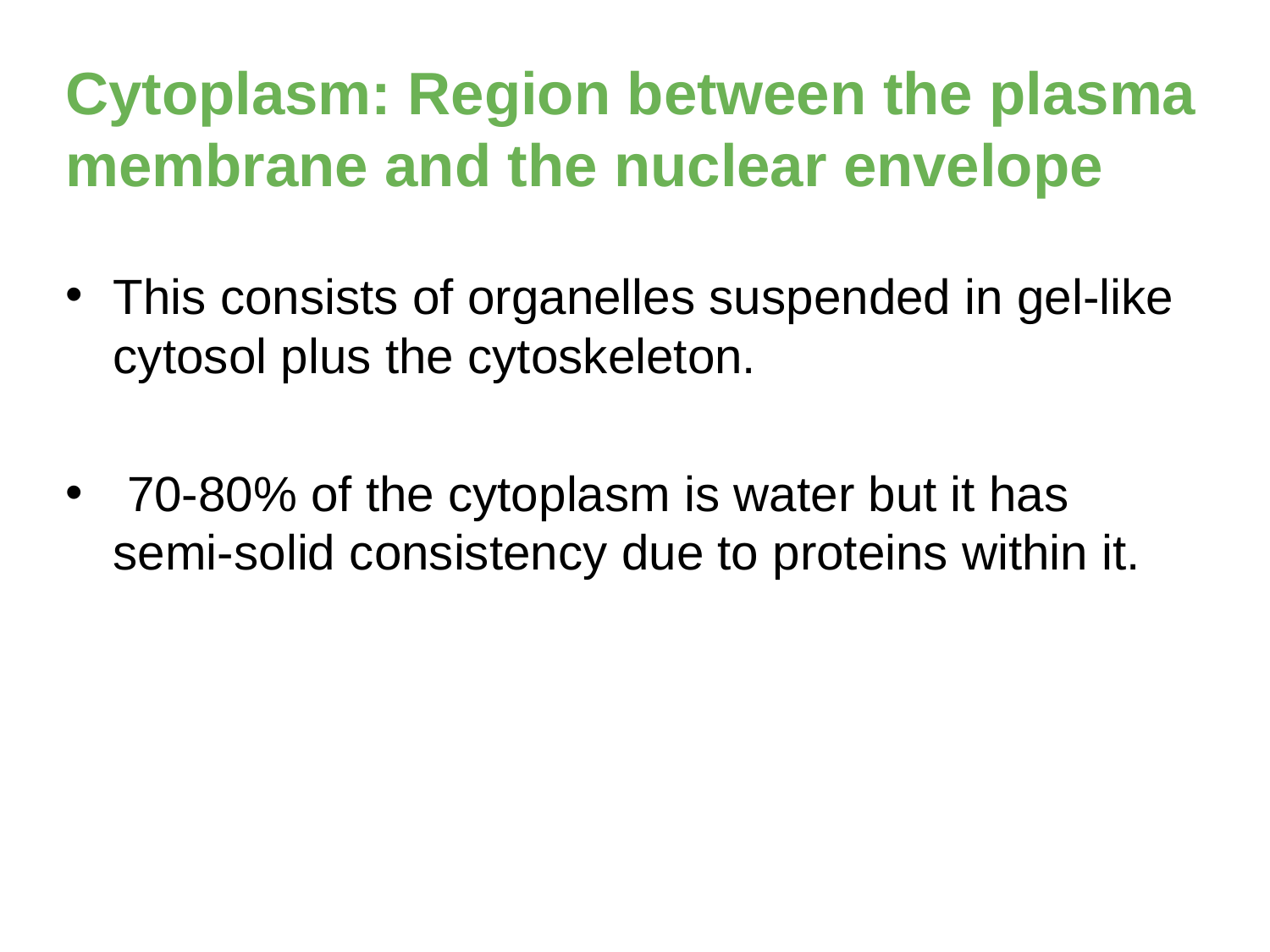

# Cytoplasm: Region between the plasma membrane and the nuclear envelope
This consists of organelles suspended in gel-like cytosol plus the cytoskeleton.

 70-80% of the cytoplasm is water but it has semi-solid consistency due to proteins within it.